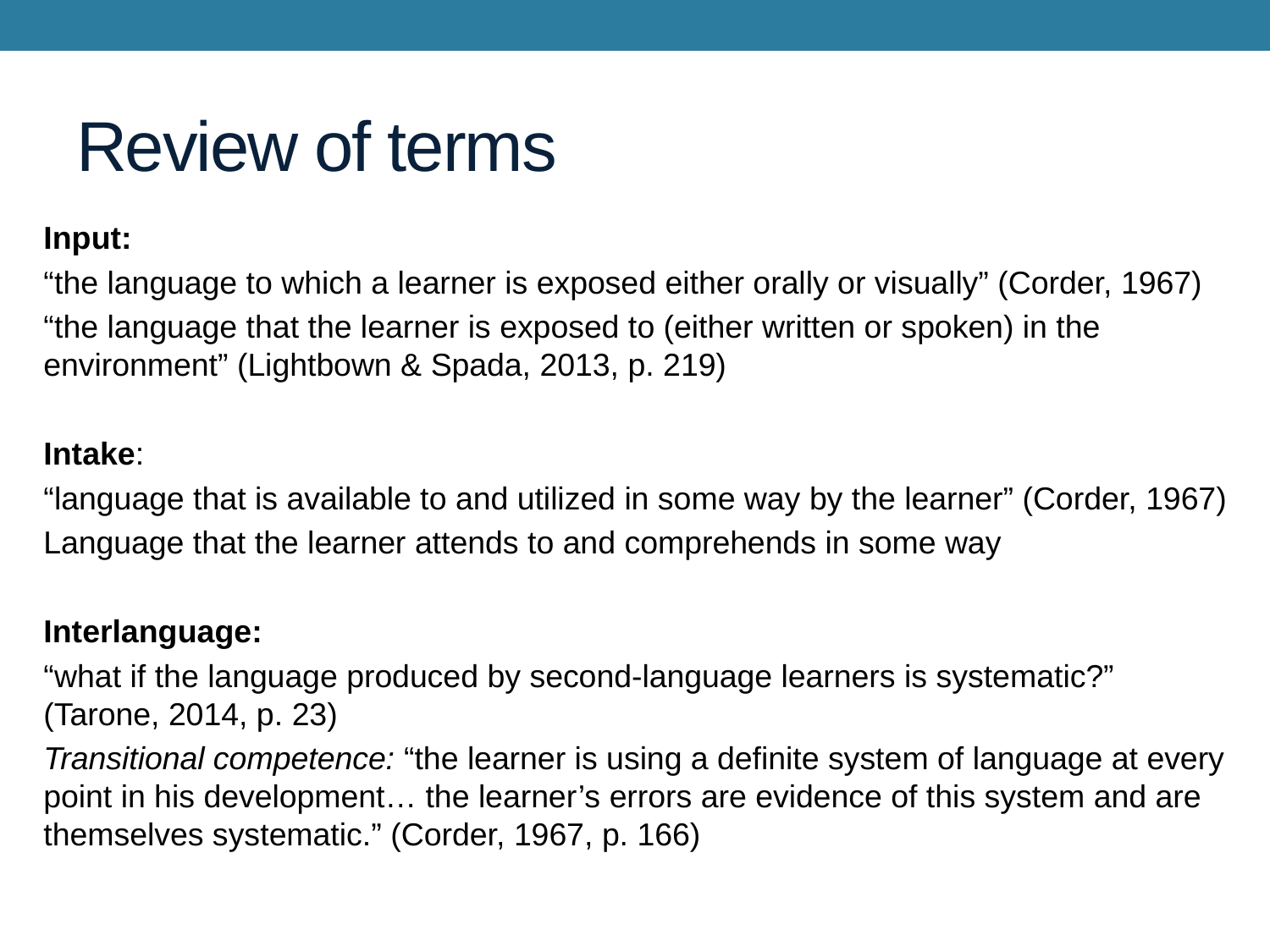

# Review of terms
Input:
“the language to which a learner is exposed either orally or visually” (Corder, 1967)
“the language that the learner is exposed to (either written or spoken) in the environment” (Lightbown & Spada, 2013, p. 219)

Intake:
“language that is available to and utilized in some way by the learner” (Corder, 1967)
Language that the learner attends to and comprehends in some way

Interlanguage:
“what if the language produced by second-language learners is systematic?” (Tarone, 2014, p. 23)
Transitional competence: “the learner is using a definite system of language at every point in his development… the learner’s errors are evidence of this system and are themselves systematic.” (Corder, 1967, p. 166)